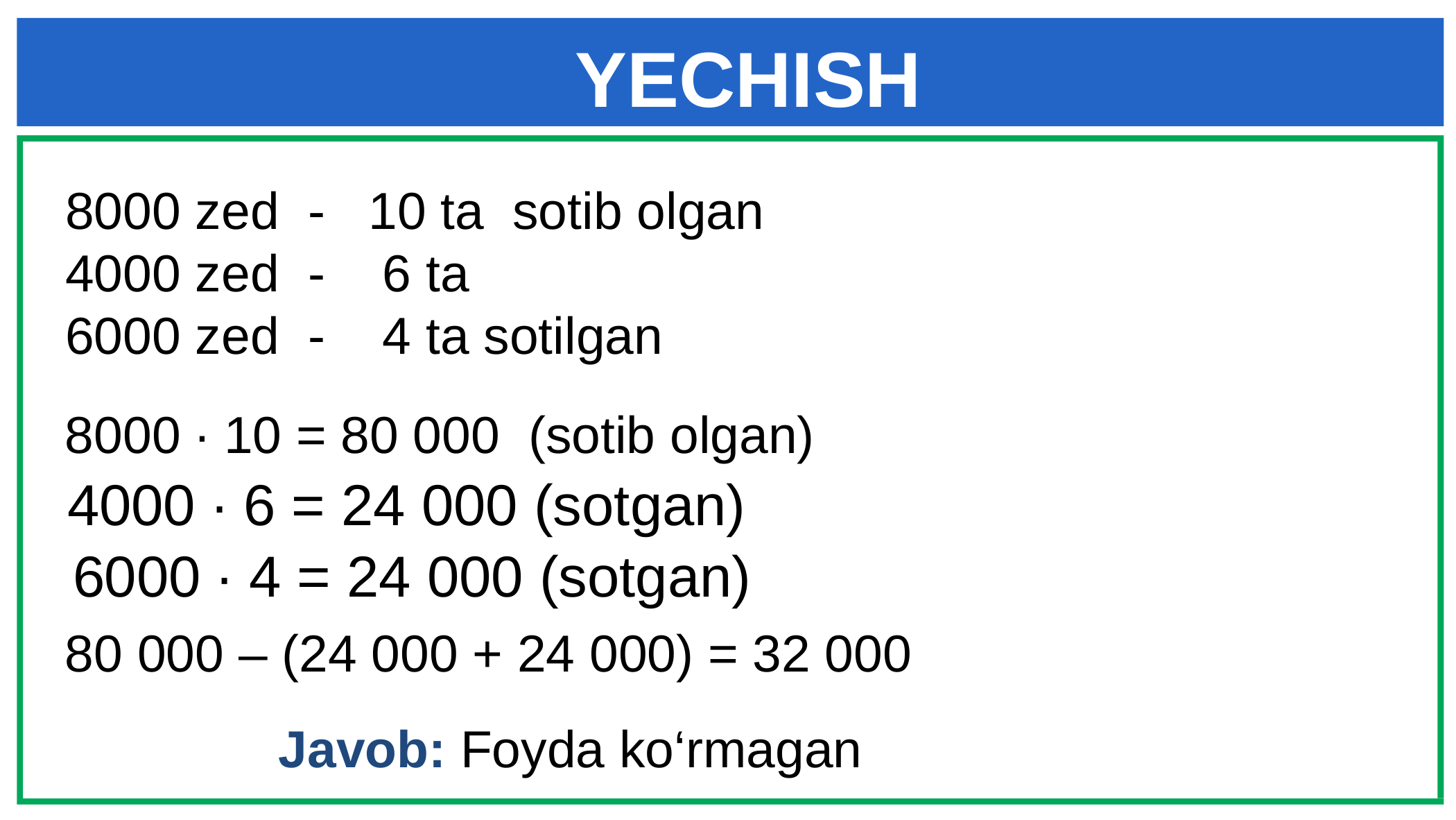

YECHISH
8000 zed  -   10 ta  sotib olgan
4000 zed  -    6 ta
6000 zed  -    4 ta sotilgan
8000 ∙ 10 = 80 000  (sotib olgan)
4000 ∙ 6 = 24 000 (sotgan)
6000 ∙ 4 = 24 000 (sotgan)

80 000 – (24 000 + 24 000) = 32 000
Javob: Foyda ko‘rmagan